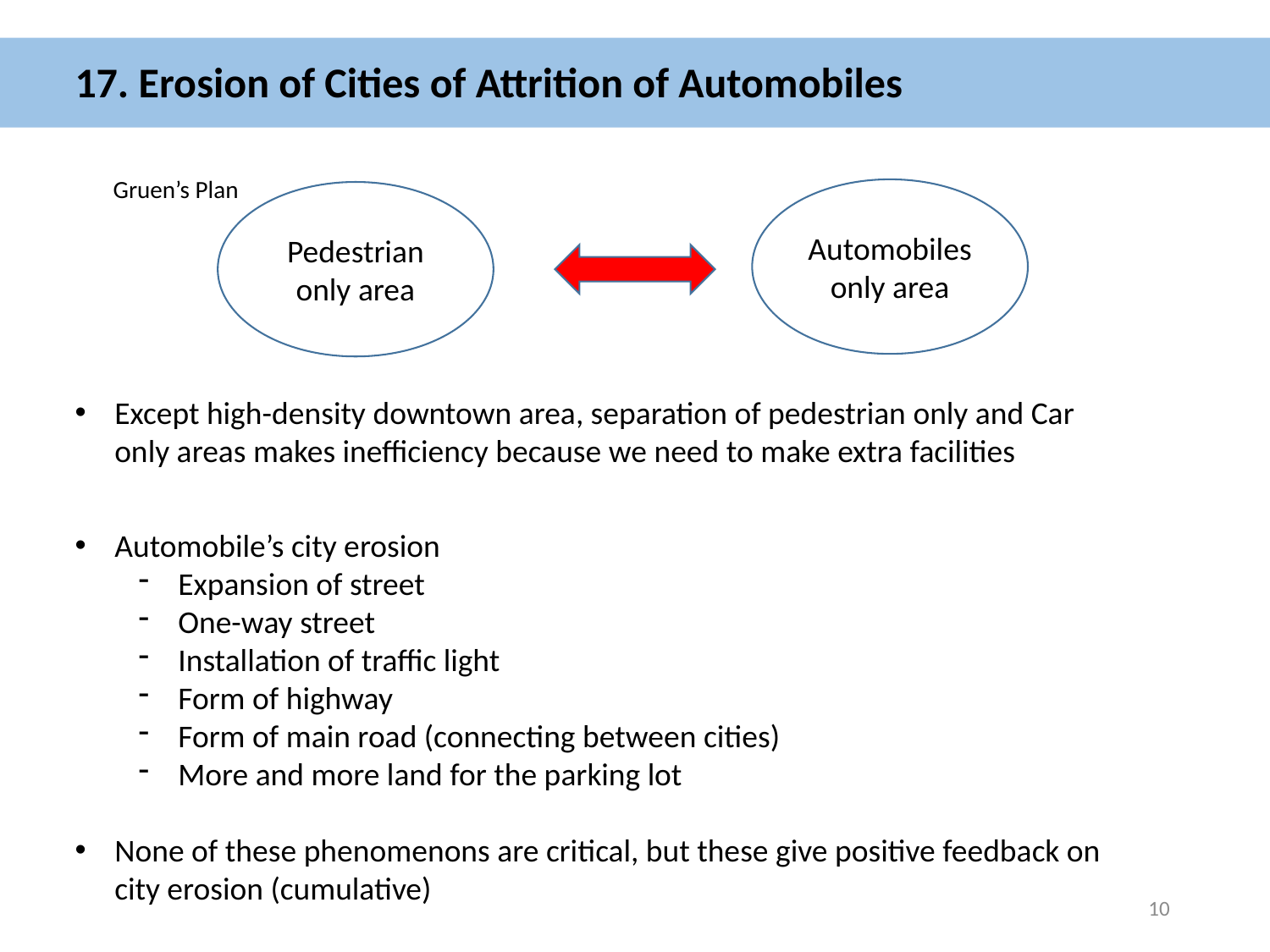

17. Erosion of Cities of Attrition of Automobiles
Gruen’s Plan
Automobiles only area
Pedestrian only area

Except high-density downtown area, separation of pedestrian only and Car only areas makes inefficiency because we need to make extra facilities
Automobile’s city erosion
Expansion of street
One-way street
Installation of traffic light
Form of highway
Form of main road (connecting between cities)
More and more land for the parking lot

None of these phenomenons are critical, but these give positive feedback on city erosion (cumulative)
10